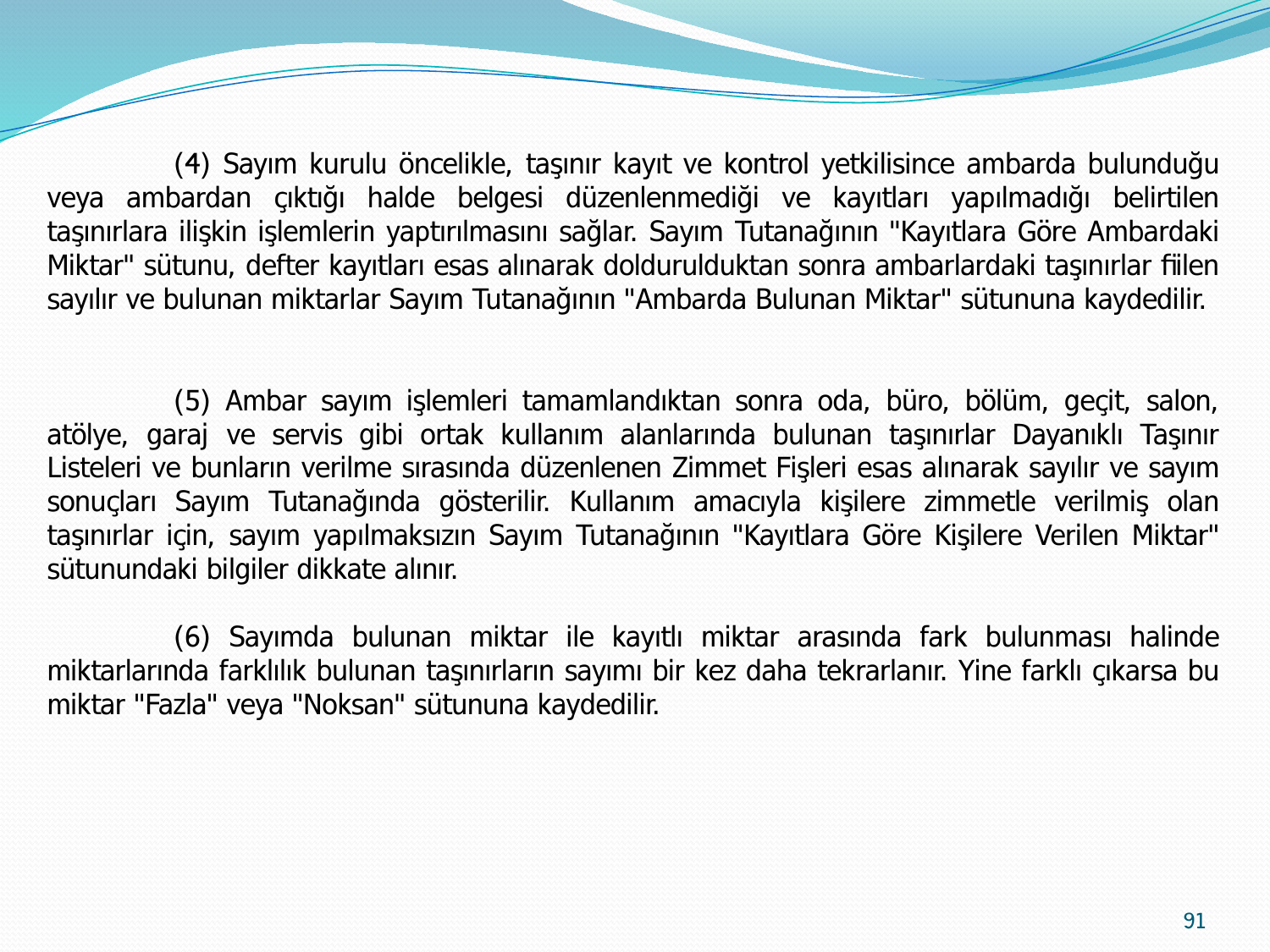

(4) Sayım kurulu öncelikle, taşınır kayıt ve kontrol yetkilisince ambarda bulunduğu veya ambardan çıktığı halde belgesi düzenlenmediği ve kayıtları yapılmadığı belirtilen taşınırlara ilişkin işlemlerin yaptırılmasını sağlar. Sayım Tutanağının "Kayıtlara Göre Ambardaki Miktar" sütunu, defter kayıtları esas alınarak doldurulduktan sonra ambarlardaki taşınırlar fiilen sayılır ve bulunan miktarlar Sayım Tutanağının "Ambarda Bulunan Miktar" sütununa kaydedilir.

	(5) Ambar sayım işlemleri tamamlandıktan sonra oda, büro, bölüm, geçit, salon, atölye, garaj ve servis gibi ortak kullanım alanlarında bulunan taşınırlar Dayanıklı Taşınır Listeleri ve bunların verilme sırasında düzenlenen Zimmet Fişleri esas alınarak sayılır ve sayım sonuçları Sayım Tutanağında gösterilir. Kullanım amacıyla kişilere zimmetle verilmiş olan taşınırlar için, sayım yapılmaksızın Sayım Tutanağının "Kayıtlara Göre Kişilere Verilen Miktar" sütunundaki bilgiler dikkate alınır.

	(6) Sayımda bulunan miktar ile kayıtlı miktar arasında fark bulunması halinde miktarlarında farklılık bulunan taşınırların sayımı bir kez daha tekrarlanır. Yine farklı çıkarsa bu miktar "Fazla" veya "Noksan" sütununa kaydedilir.

91